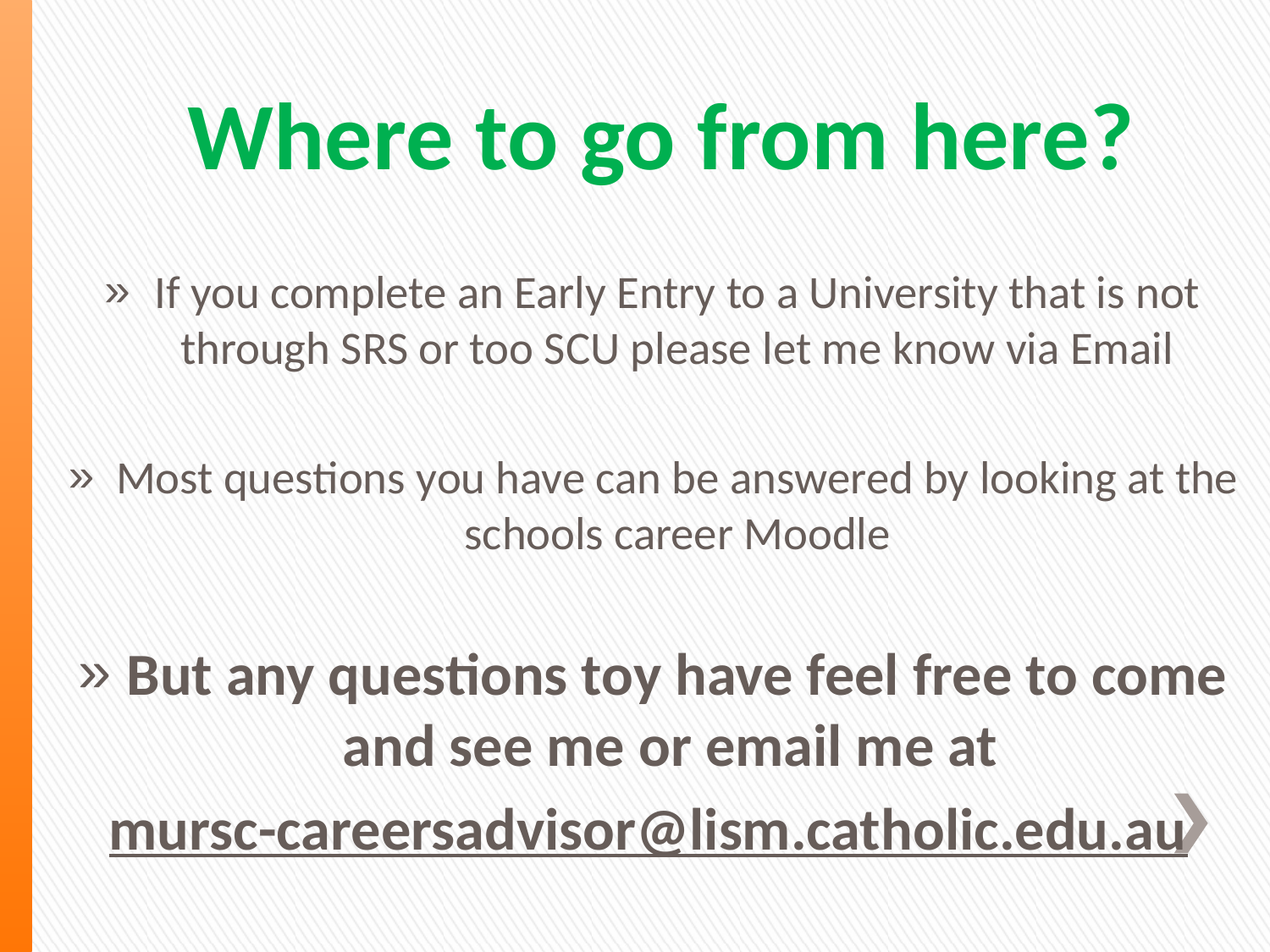

# Where to go from here?
If you complete an Early Entry to a University that is not through SRS or too SCU please let me know via Email

Most questions you have can be answered by looking at the schools career Moodle

But any questions toy have feel free to come and see me or email me at
mursc-careersadvisor@lism.catholic.edu.au